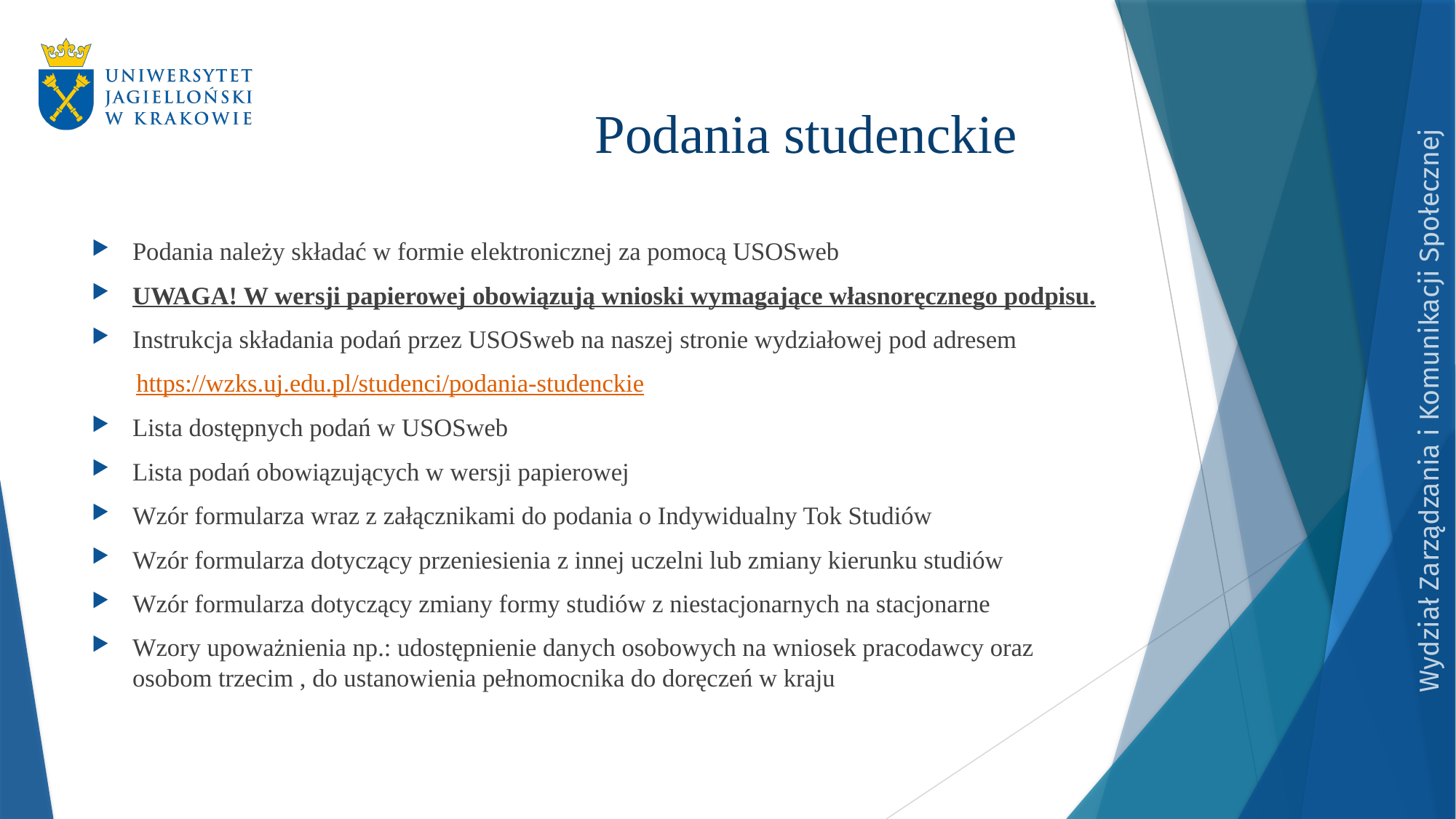

# Podania studenckie
Podania należy składać w formie elektronicznej za pomocą USOSweb
UWAGA! W wersji papierowej obowiązują wnioski wymagające własnoręcznego podpisu.
Instrukcja składania podań przez USOSweb na naszej stronie wydziałowej pod adresem
       https://wzks.uj.edu.pl/studenci/podania-studenckie
Lista dostępnych podań w USOSweb
Lista podań obowiązujących w wersji papierowej
Wzór formularza wraz z załącznikami do podania o Indywidualny Tok Studiów
Wzór formularza dotyczący przeniesienia z innej uczelni lub zmiany kierunku studiów
Wzór formularza dotyczący zmiany formy studiów z niestacjonarnych na stacjonarne
Wzory upoważnienia np.: udostępnienie danych osobowych na wniosek pracodawcy oraz osobom trzecim , do ustanowienia pełnomocnika do doręczeń w kraju